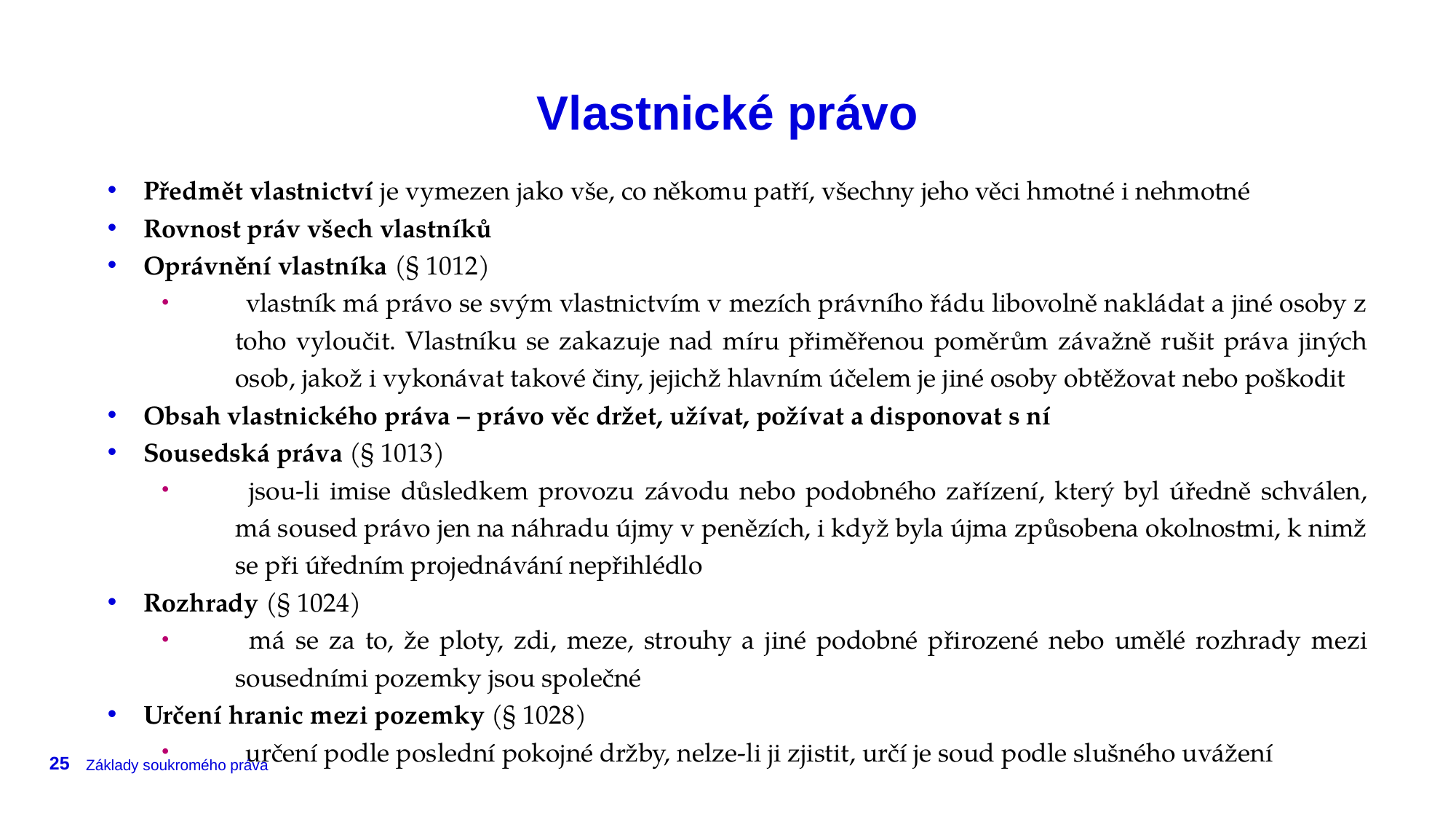

# Vlastnické právo

 Předmět vlastnictví je vymezen jako vše, co někomu patří, všechny jeho věci hmotné i nehmotné
 Rovnost práv všech vlastníků
 Oprávnění vlastníka (§ 1012)
 vlastník má právo se svým vlastnictvím v mezích právního řádu libovolně nakládat a jiné osoby z toho vyloučit. Vlastníku se zakazuje nad míru přiměřenou poměrům závažně rušit práva jiných osob, jakož i vykonávat takové činy, jejichž hlavním účelem je jiné osoby obtěžovat nebo poškodit
 Obsah vlastnického práva – právo věc držet, užívat, požívat a disponovat s ní
 Sousedská práva (§ 1013)
 jsou-li imise důsledkem provozu závodu nebo podobného zařízení, který byl úředně schválen, má soused právo jen na náhradu újmy v penězích, i když byla újma způsobena okolnostmi, k nimž se při úředním projednávání nepřihlédlo
 Rozhrady (§ 1024)
 má se za to, že ploty, zdi, meze, strouhy a jiné podobné přirozené nebo umělé rozhrady mezi sousedními pozemky jsou společné
 Určení hranic mezi pozemky (§ 1028)
 určení podle poslední pokojné držby, nelze-li ji zjistit, určí je soud podle slušného uvážení

25
Základy soukromého práva